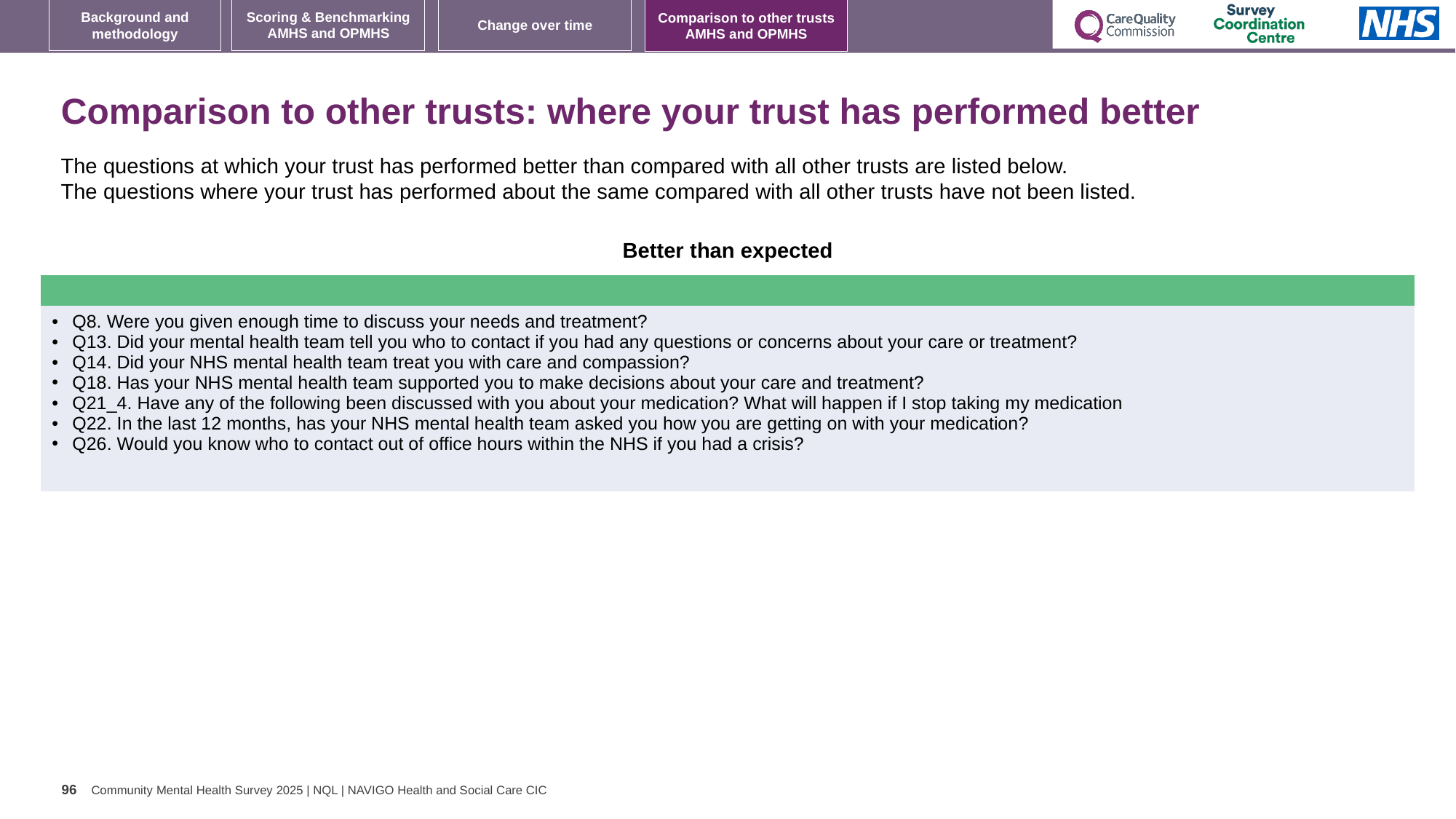

# Comparison to other trusts: where your trust has performed better
The questions at which your trust has performed better than compared with all other trusts are listed below.
The questions where your trust has performed about the same compared with all other trusts have not been listed.
| Better than expected |
| --- |
|  |
| Q8. Were you given enough time to discuss your needs and treatment? Q13. Did your mental health team tell you who to contact if you had any questions or concerns about your care or treatment? Q14. Did your NHS mental health team treat you with care and compassion? Q18. Has your NHS mental health team supported you to make decisions about your care and treatment? Q21\_4. Have any of the following been discussed with you about your medication? What will happen if I stop taking my medication Q22. In the last 12 months, has your NHS mental health team asked you how you are getting on with your medication? Q26. Would you know who to contact out of office hours within the NHS if you had a crisis? |
96